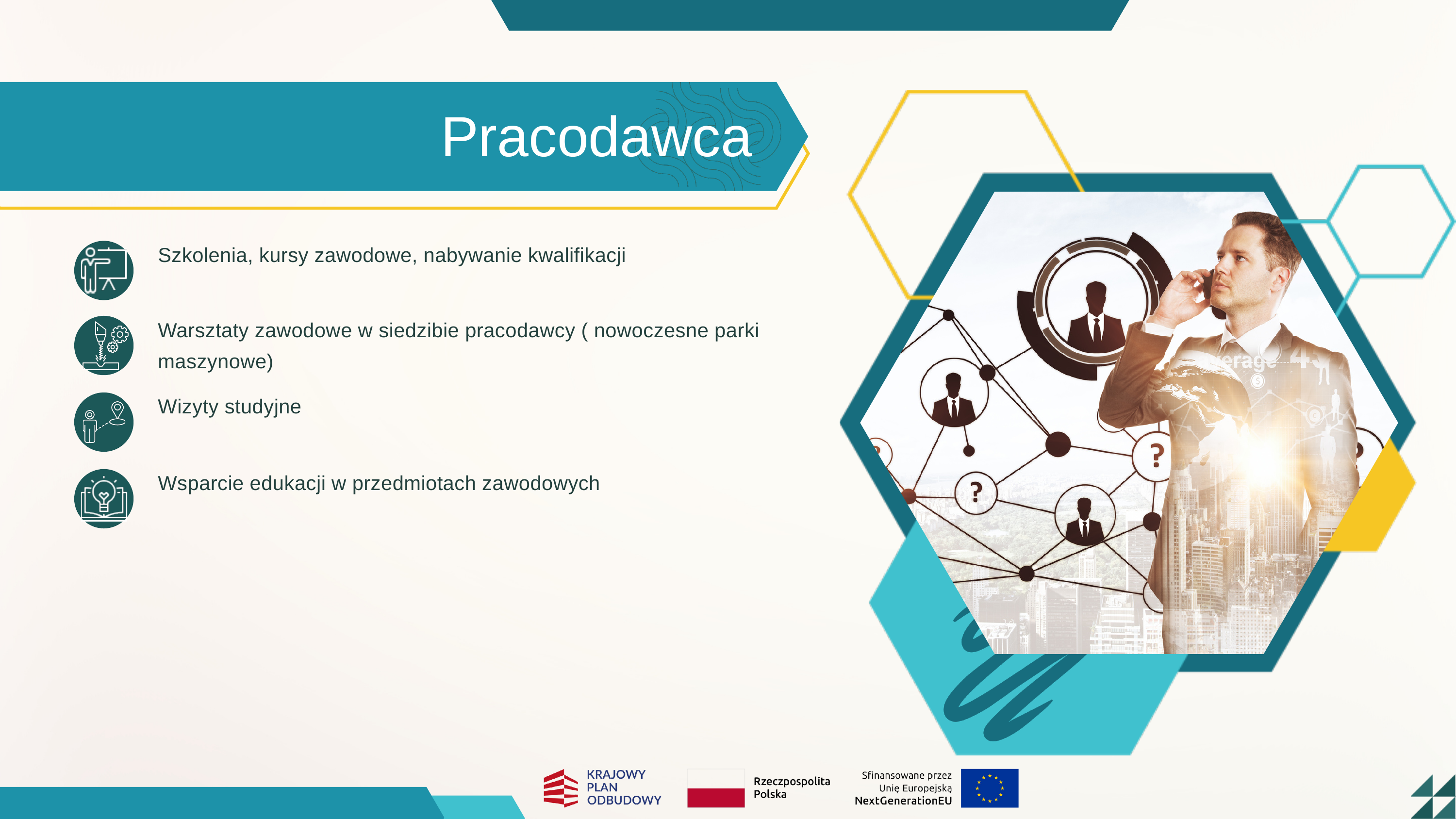

Pracodawca

Szkolenia, kursy zawodowe, nabywanie kwalifikacji

Warsztaty zawodowe w siedzibie pracodawcy ( nowoczesne parki maszynowe)

Wizyty studyjne

Wsparcie edukacji w przedmiotach zawodowych